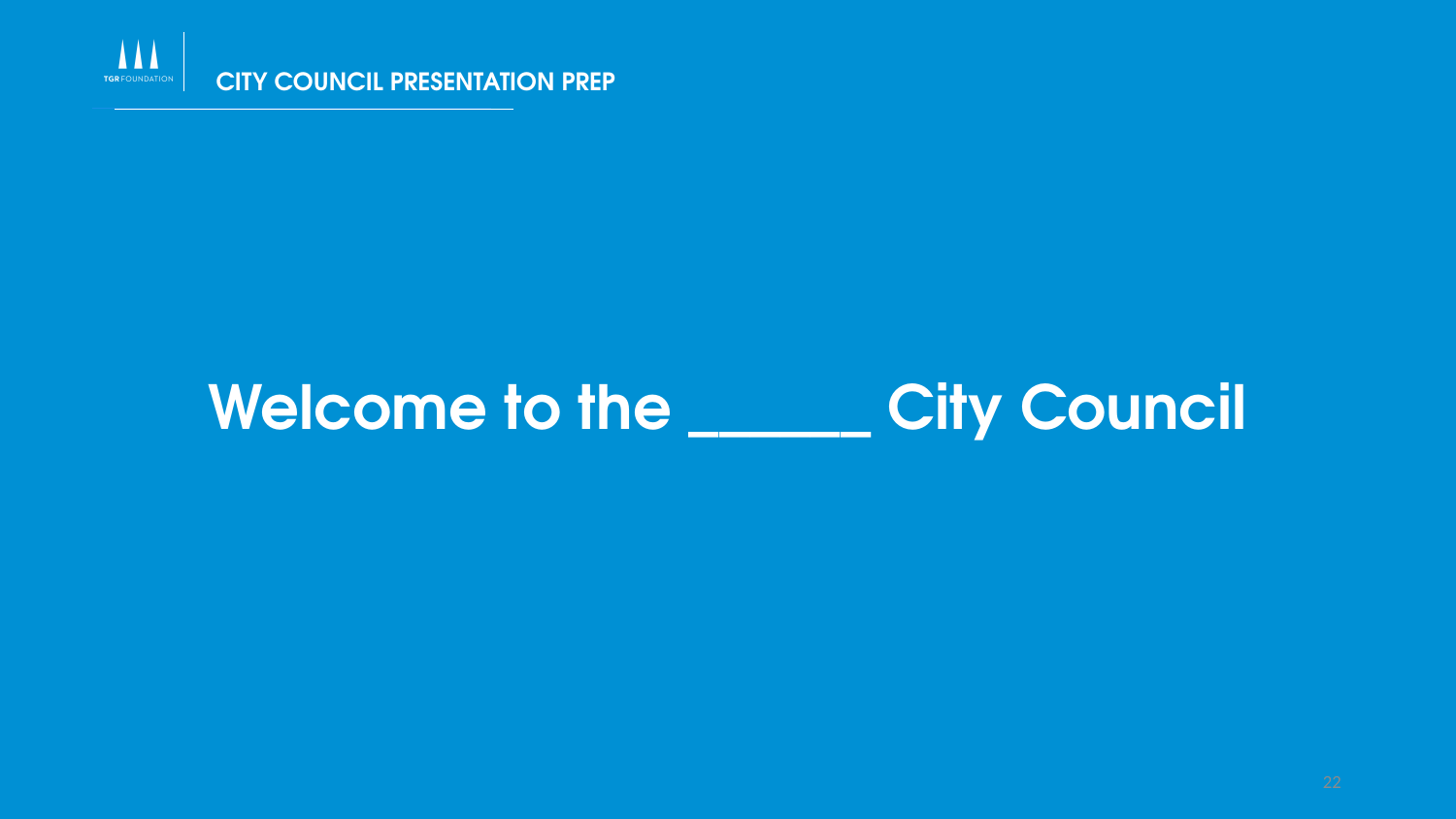

CITY COUNCIL PRESENTATION PREP
Welcome to the ______ City Council
22